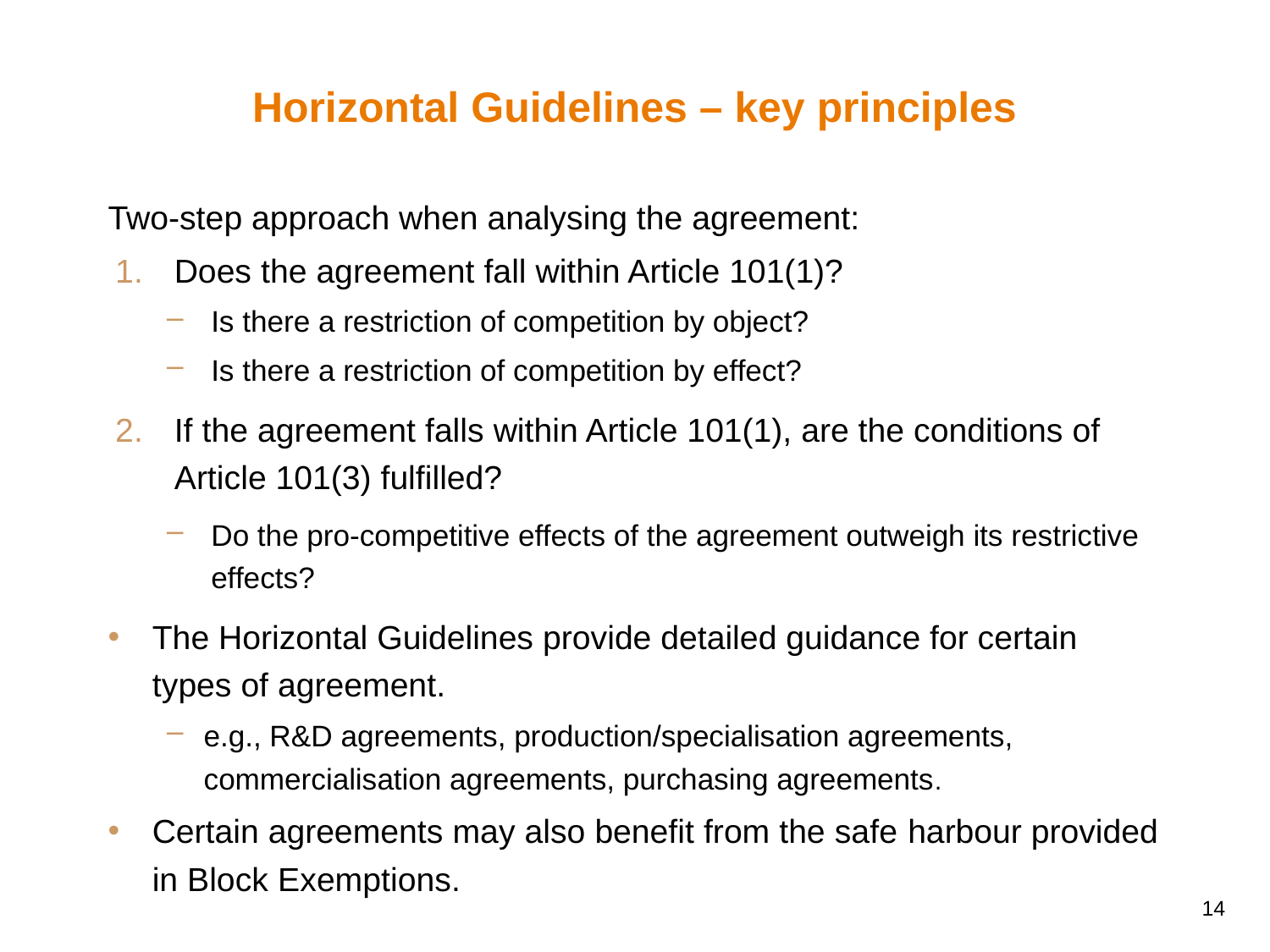

# Horizontal Guidelines – key principles
Two-step approach when analysing the agreement:
Does the agreement fall within Article 101(1)?
Is there a restriction of competition by object?
Is there a restriction of competition by effect?
If the agreement falls within Article 101(1), are the conditions of Article 101(3) fulfilled?
Do the pro-competitive effects of the agreement outweigh its restrictive effects?
The Horizontal Guidelines provide detailed guidance for certain types of agreement.
e.g., R&D agreements, production/specialisation agreements, commercialisation agreements, purchasing agreements.
Certain agreements may also benefit from the safe harbour provided in Block Exemptions.

14